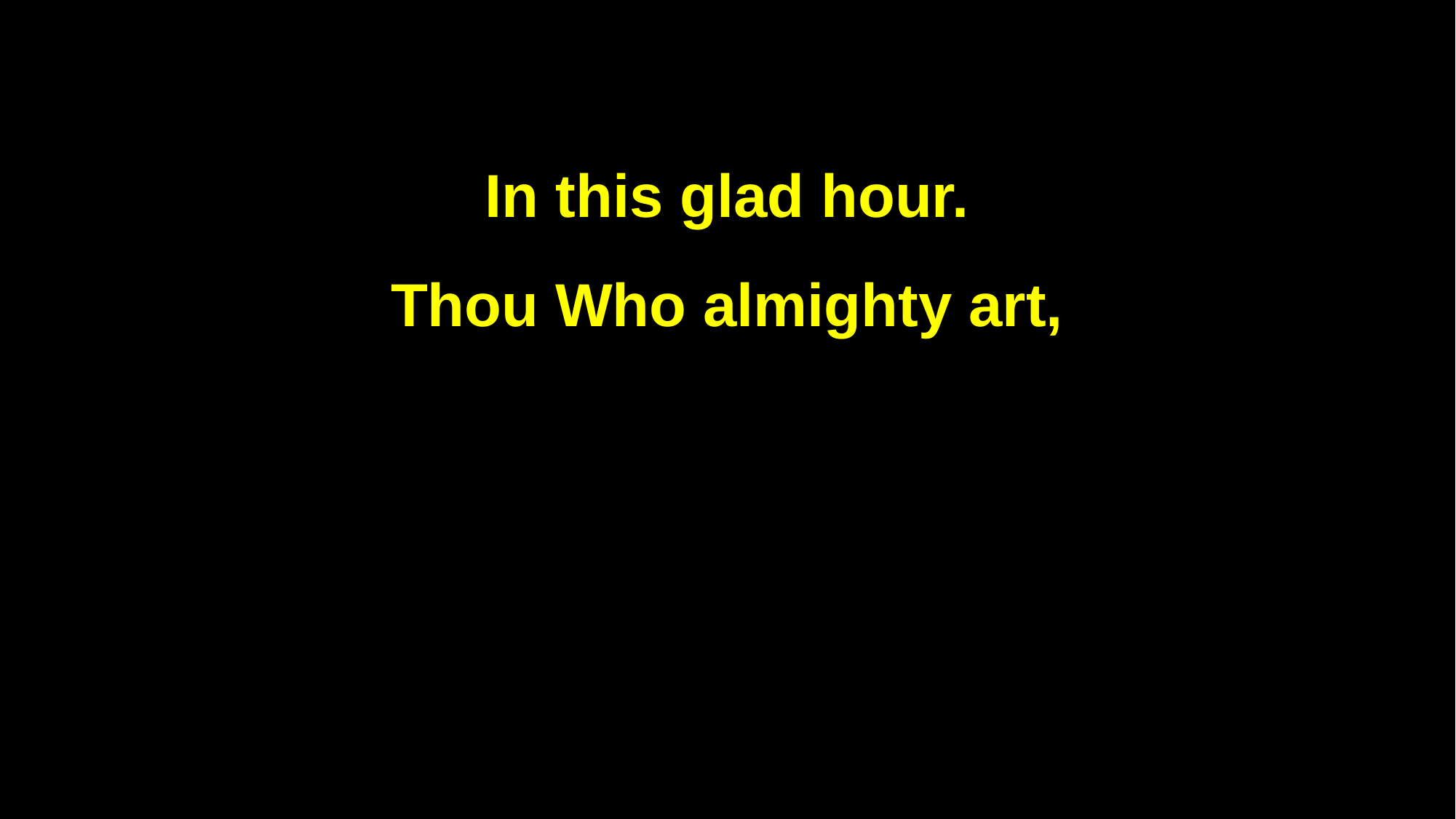

In this glad hour.
Thou Who almighty art,